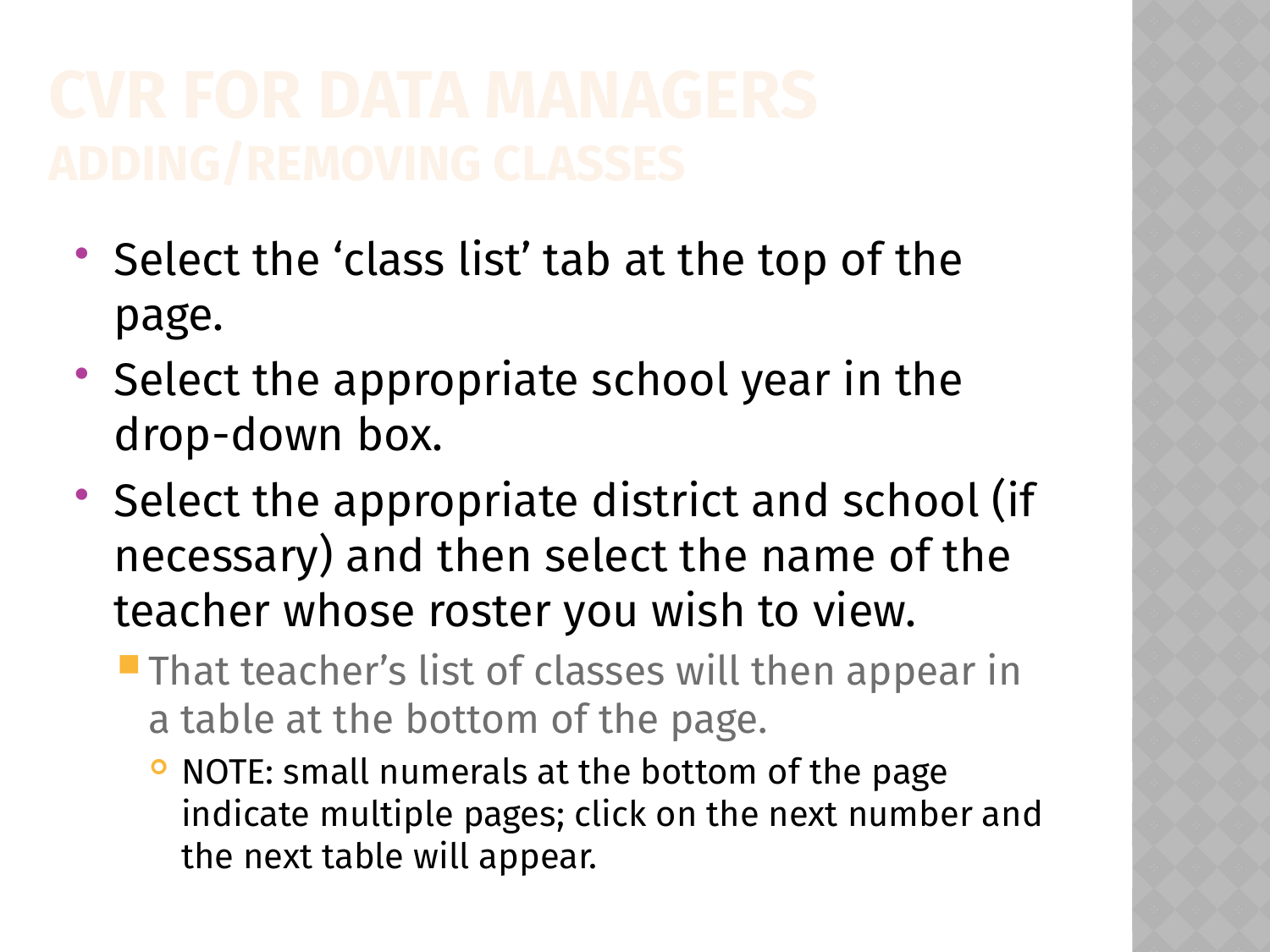

Cvr for data managers
Adding/removing classes
Select the ‘class list’ tab at the top of the page.
Select the appropriate school year in the drop-down box.
Select the appropriate district and school (if necessary) and then select the name of the teacher whose roster you wish to view.
That teacher’s list of classes will then appear in a table at the bottom of the page.
NOTE: small numerals at the bottom of the page indicate multiple pages; click on the next number and the next table will appear.